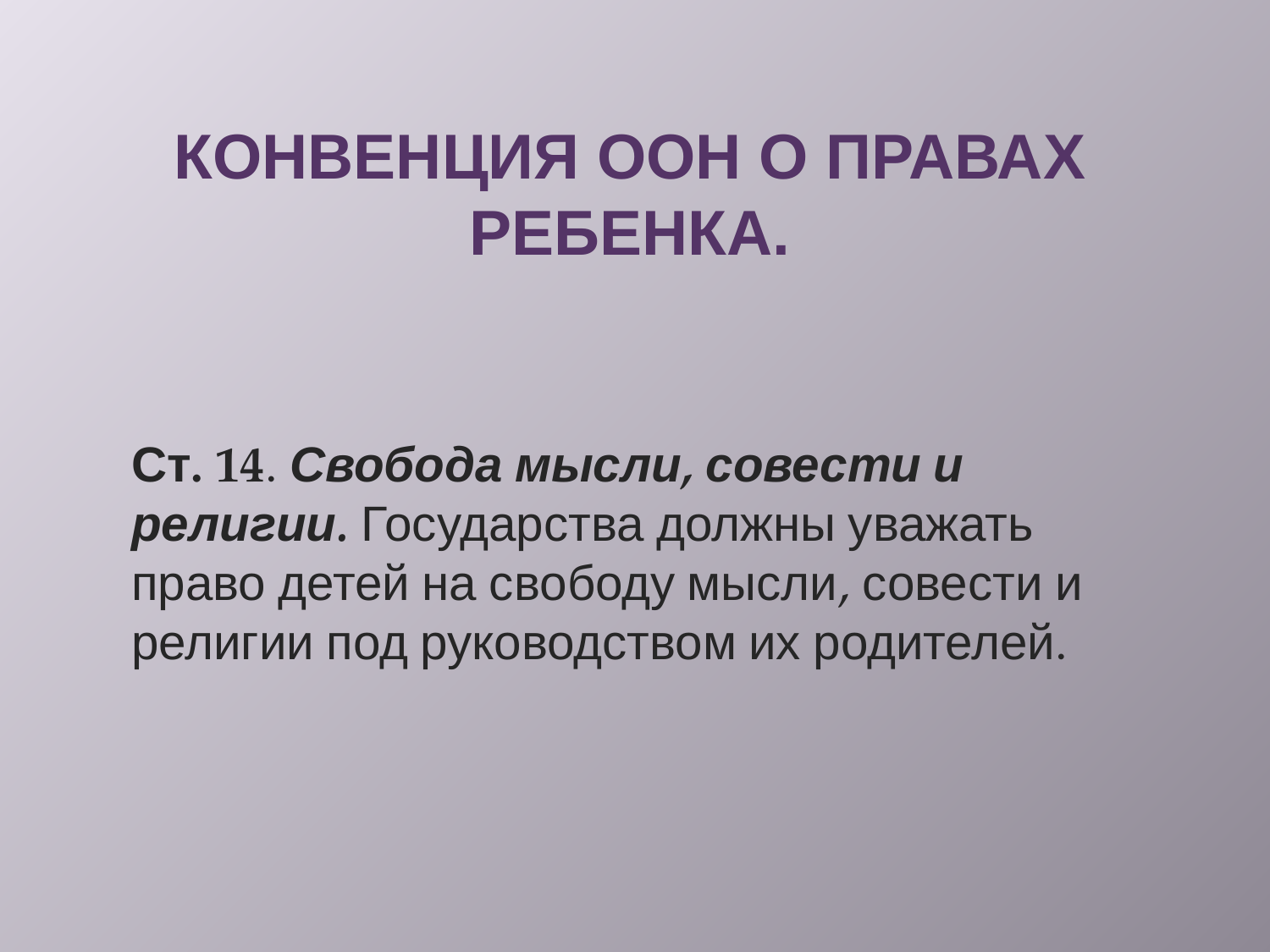

# Конвенция ООН о правах ребенка.
Ст. 14. Свобода мысли, совести и религии. Государства должны уважать право детей на свободу мысли, совести и религии под руководством их родителей.